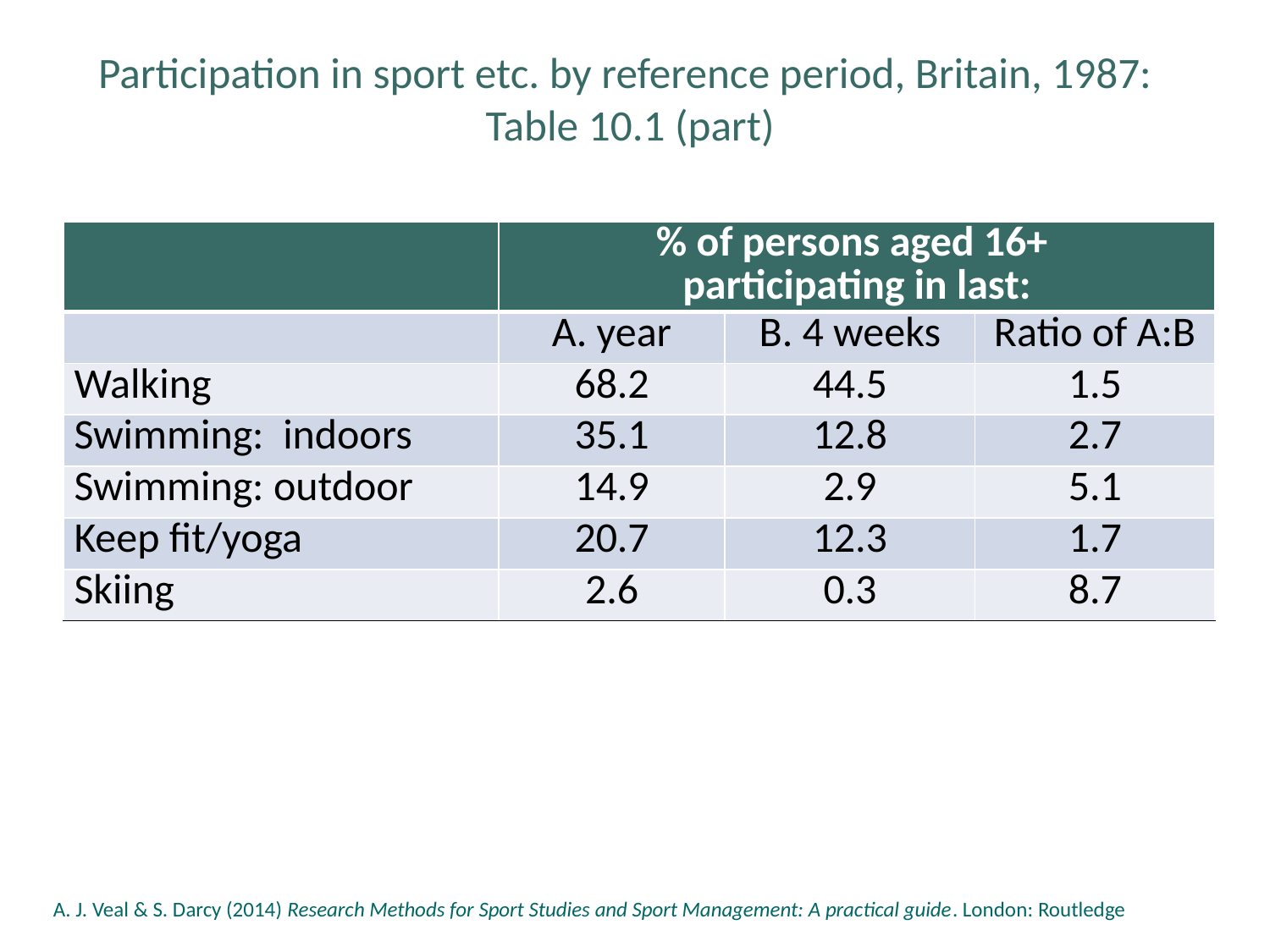

# Participation in sport etc. by reference period, Britain, 1987: Table 10.1 (part)
|  | % of persons aged 16+ participating in last: |  |  |
| --- | --- | --- | --- |
|  | A. year | B. 4 weeks | Ratio of A:B |
| Walking | 68.2 | 44.5 | 1.5 |
| Swimming: indoors | 35.1 | 12.8 | 2.7 |
| Swimming: outdoor | 14.9 | 2.9 | 5.1 |
| Keep fit/yoga | 20.7 | 12.3 | 1.7 |
| Skiing | 2.6 | 0.3 | 8.7 |
A. J. Veal & S. Darcy (2014) Research Methods for Sport Studies and Sport Management: A practical guide. London: Routledge